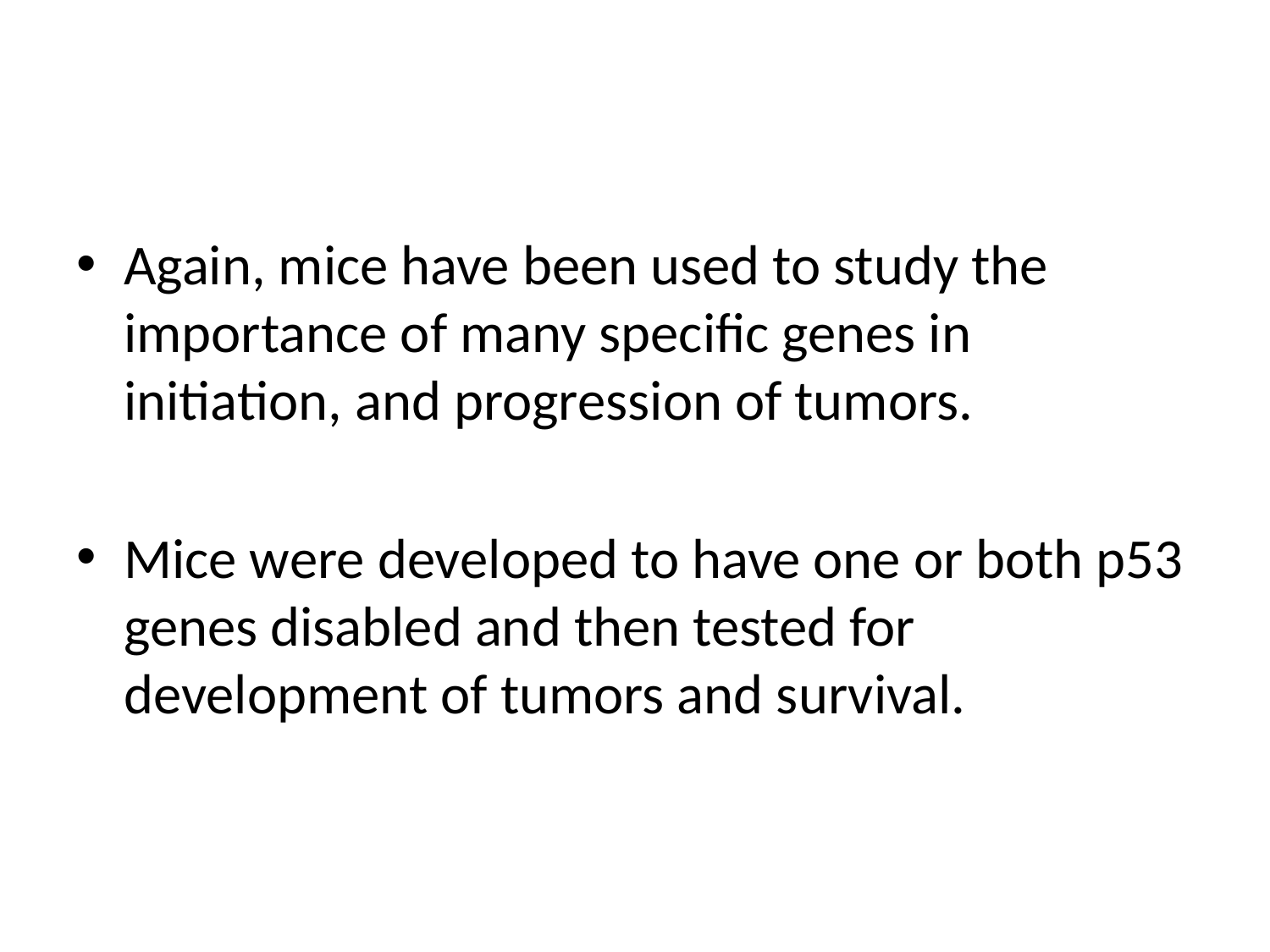

#
Again, mice have been used to study the importance of many specific genes in initiation, and progression of tumors.

Mice were developed to have one or both p53 genes disabled and then tested for development of tumors and survival.